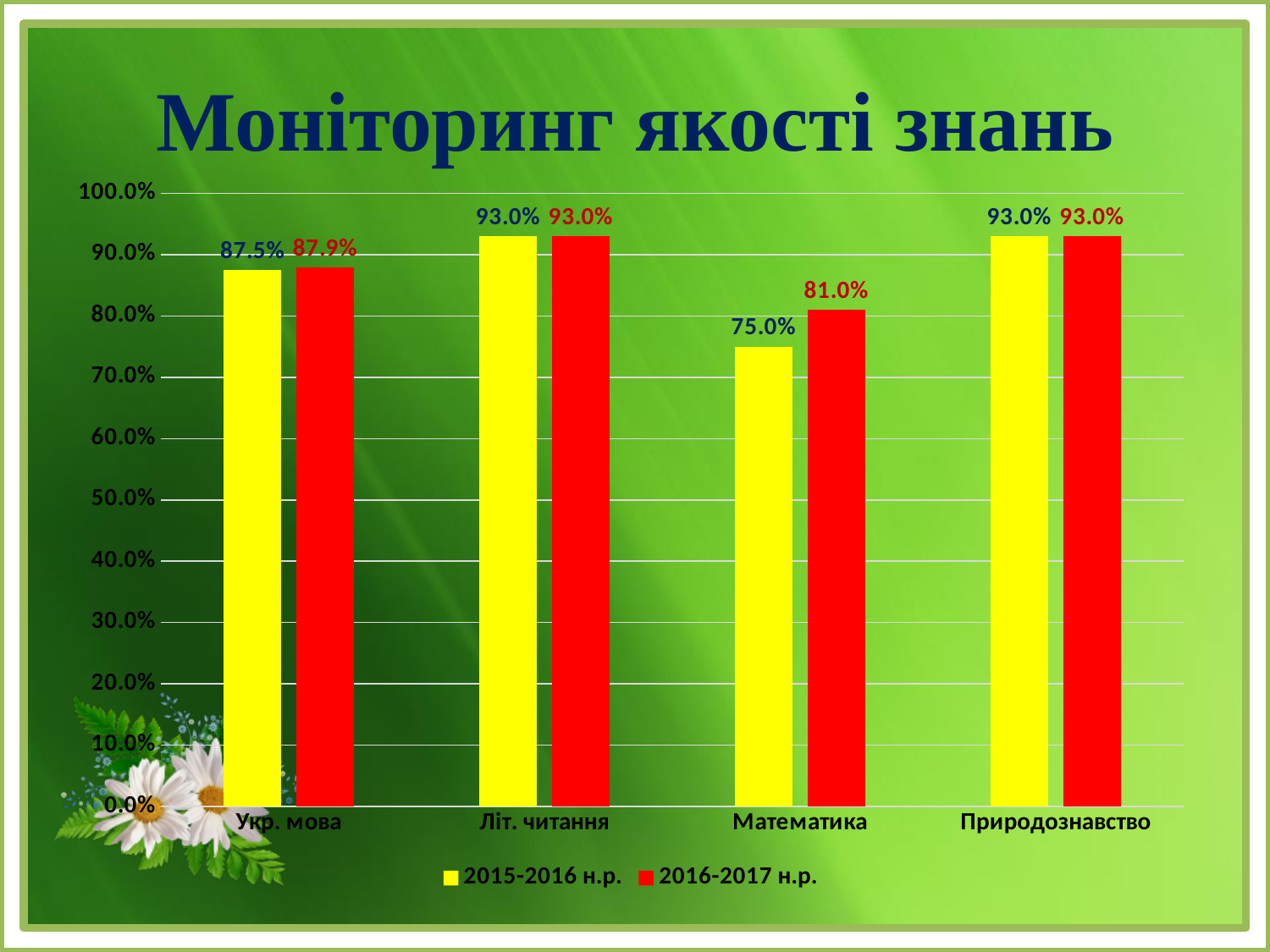

# Моніторинг якості знань

### Chart

| Category | 2015-2016 н.р. | 2016-2017 н.р. |
|---|---|---|
| Укр. мова | 0.8750000000000001 | 0.8790000000000001 |
| Літ. читання | 0.93 | 0.93 |
| Математика | 0.7500000000000001 | 0.81 |
| Природознавство | 0.93 | 0.93 |